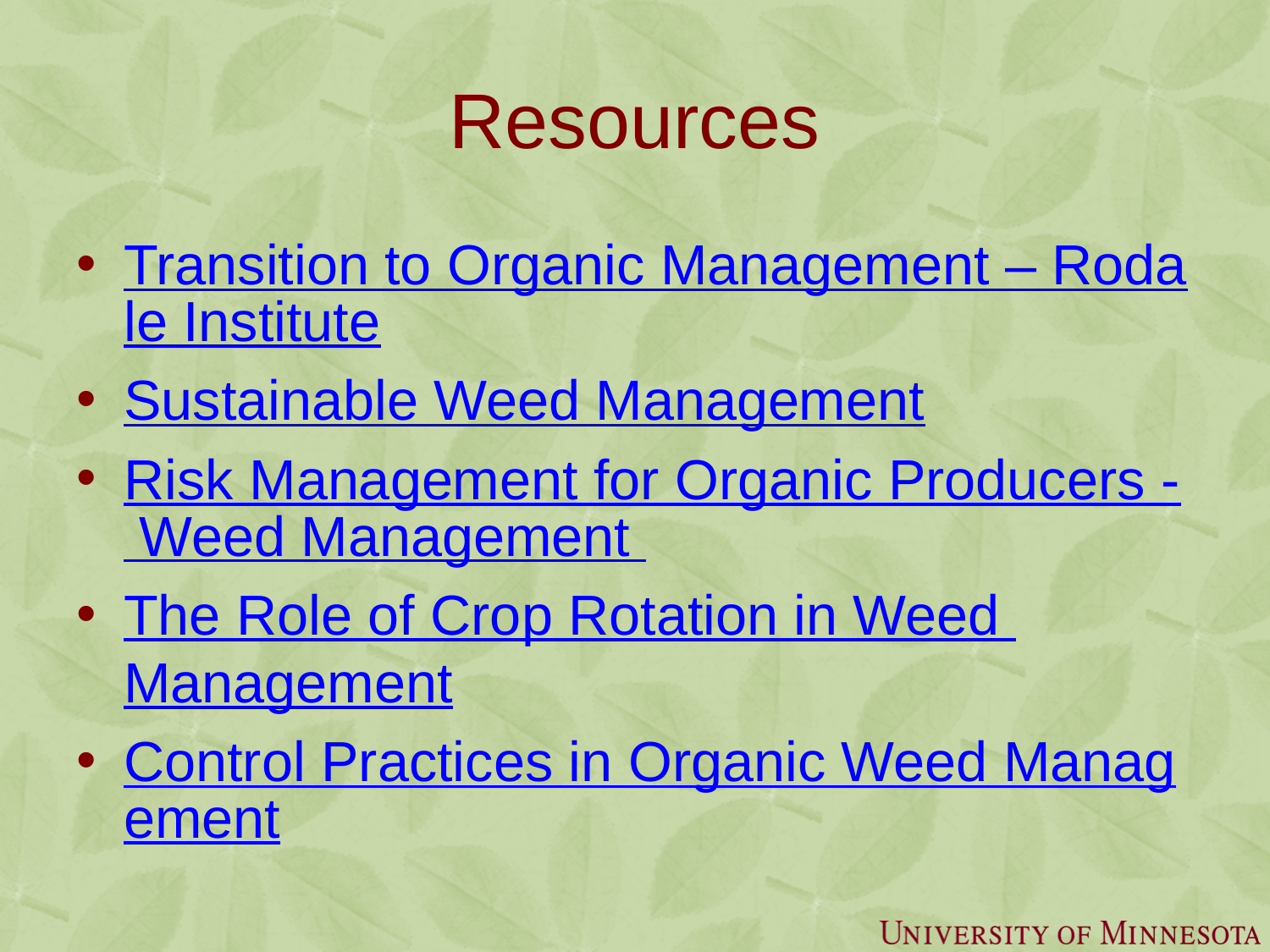

# Resources
Transition to Organic Management – Rodale Institute
Sustainable Weed Management
Risk Management for Organic Producers - Weed Management
The Role of Crop Rotation in Weed Management
Control Practices in Organic Weed Management